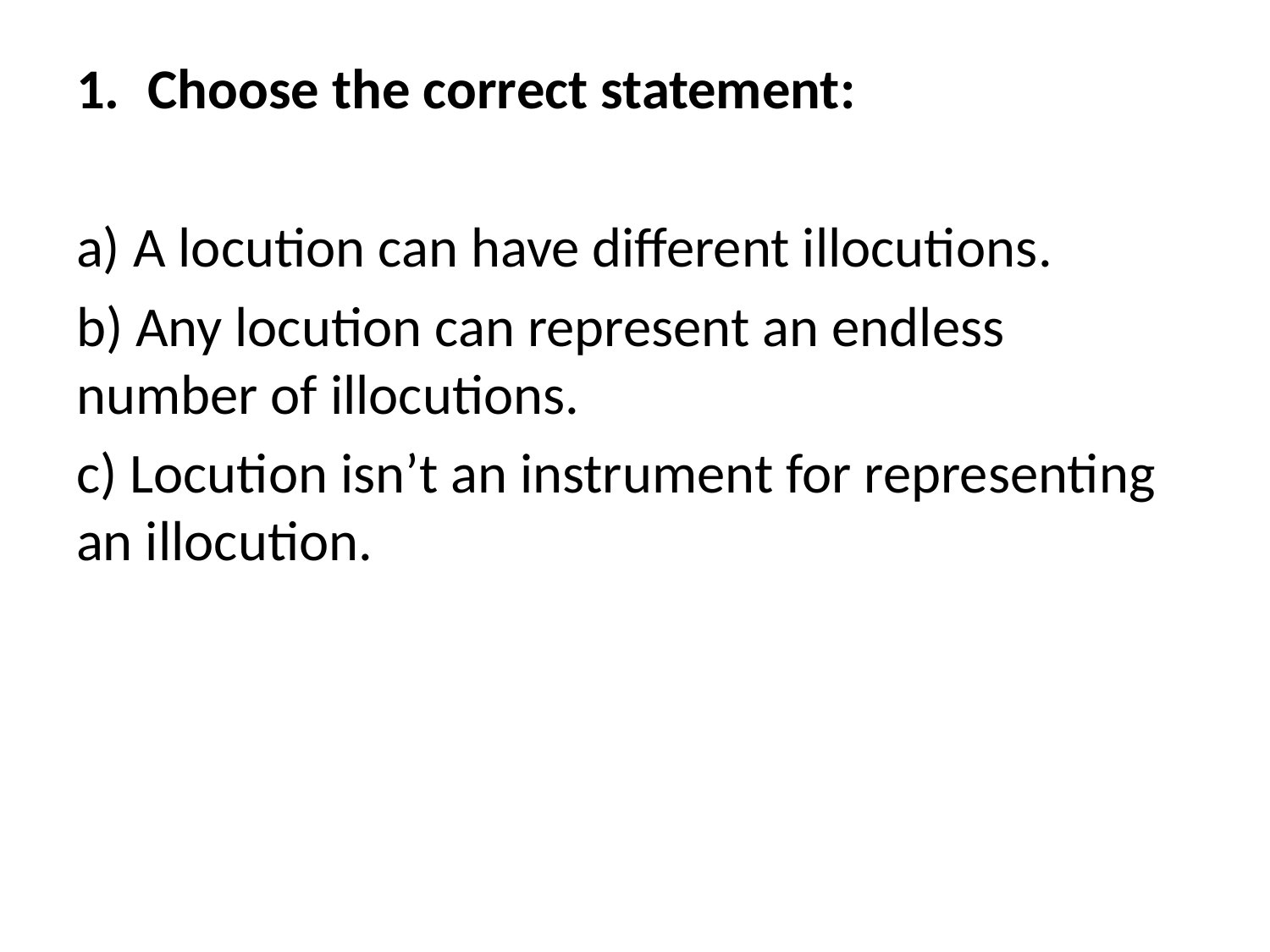

Choose the correct statement:

a) A locution can have different illocutions.
b) Any locution can represent an endless number of illocutions.
c) Locution isn’t an instrument for representing an illocution.